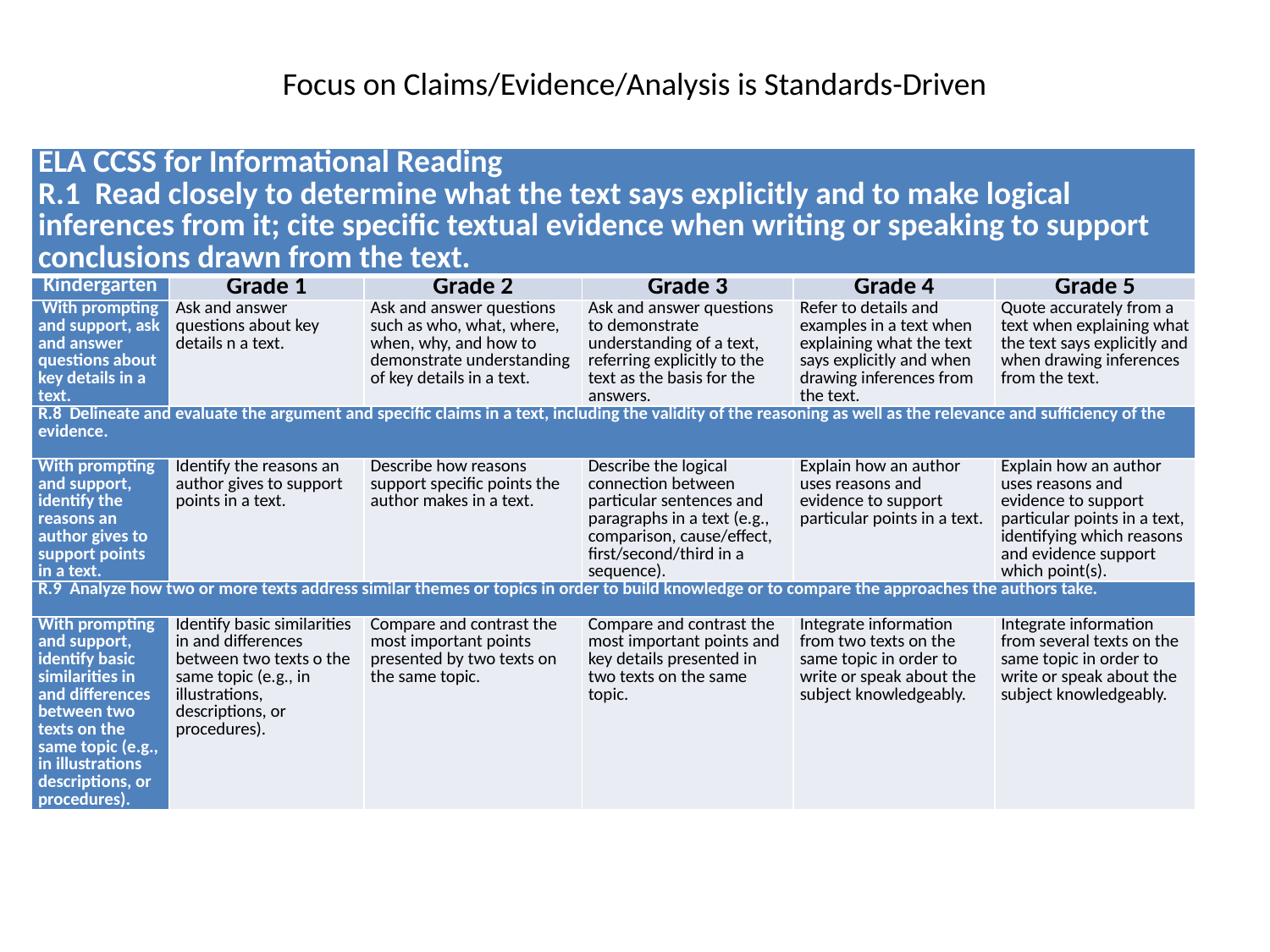

# Focus on Claims/Evidence/Analysis is Standards-Driven
| ELA CCSS for Informational Reading R.1 Read closely to determine what the text says explicitly and to make logical inferences from it; cite specific textual evidence when writing or speaking to support conclusions drawn from the text. |  |  |  |  |  |
| --- | --- | --- | --- | --- | --- |
| Kindergarten | Grade 1 | Grade 2 | Grade 3 | Grade 4 | Grade 5 |
| With prompting and support, ask and answer questions about key details in a text. | Ask and answer questions about key details n a text. | Ask and answer questions such as who, what, where, when, why, and how to demonstrate understanding of key details in a text. | Ask and answer questions to demonstrate understanding of a text, referring explicitly to the text as the basis for the answers. | Refer to details and examples in a text when explaining what the text says explicitly and when drawing inferences from the text. | Quote accurately from a text when explaining what the text says explicitly and when drawing inferences from the text. |
| R.8 Delineate and evaluate the argument and specific claims in a text, including the validity of the reasoning as well as the relevance and sufficiency of the evidence. |  |  |  |  |  |
| With prompting and support, identify the reasons an author gives to support points in a text. | Identify the reasons an author gives to support points in a text. | Describe how reasons support specific points the author makes in a text. | Describe the logical connection between particular sentences and paragraphs in a text (e.g., comparison, cause/effect, first/second/third in a sequence). | Explain how an author uses reasons and evidence to support particular points in a text. | Explain how an author uses reasons and evidence to support particular points in a text, identifying which reasons and evidence support which point(s). |
| R.9 Analyze how two or more texts address similar themes or topics in order to build knowledge or to compare the approaches the authors take. |  |  |  |  |  |
| With prompting and support, identify basic similarities in and differences between two texts on the same topic (e.g., in illustrations descriptions, or procedures). | Identify basic similarities in and differences between two texts o the same topic (e.g., in illustrations, descriptions, or procedures). | Compare and contrast the most important points presented by two texts on the same topic. | Compare and contrast the most important points and key details presented in two texts on the same topic. | Integrate information from two texts on the same topic in order to write or speak about the subject knowledgeably. | Integrate information from several texts on the same topic in order to write or speak about the subject knowledgeably. |